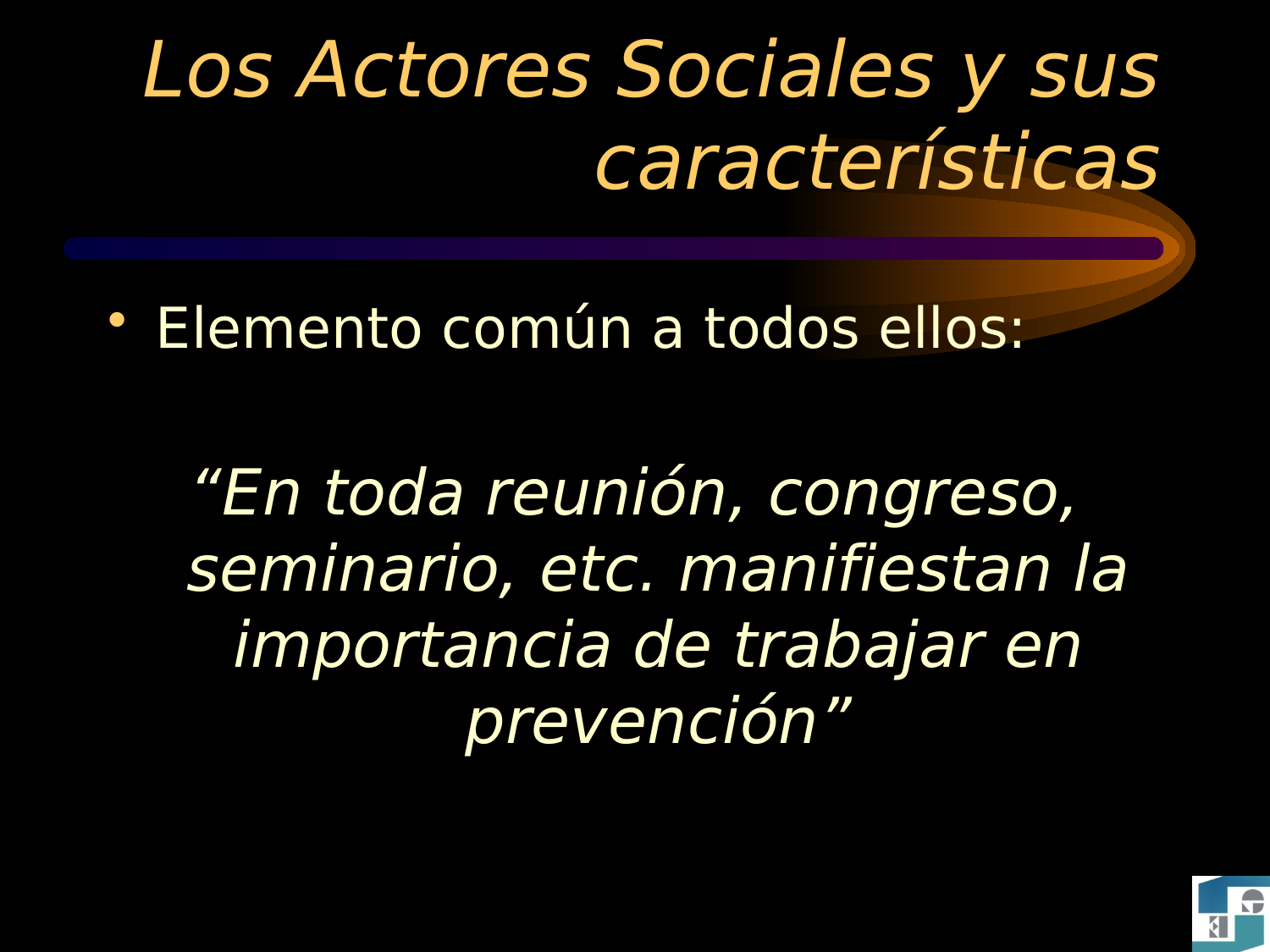

# Los Actores Sociales y sus características
Elemento común a todos ellos:

“En toda reunión, congreso, seminario, etc. manifiestan la importancia de trabajar en prevención”